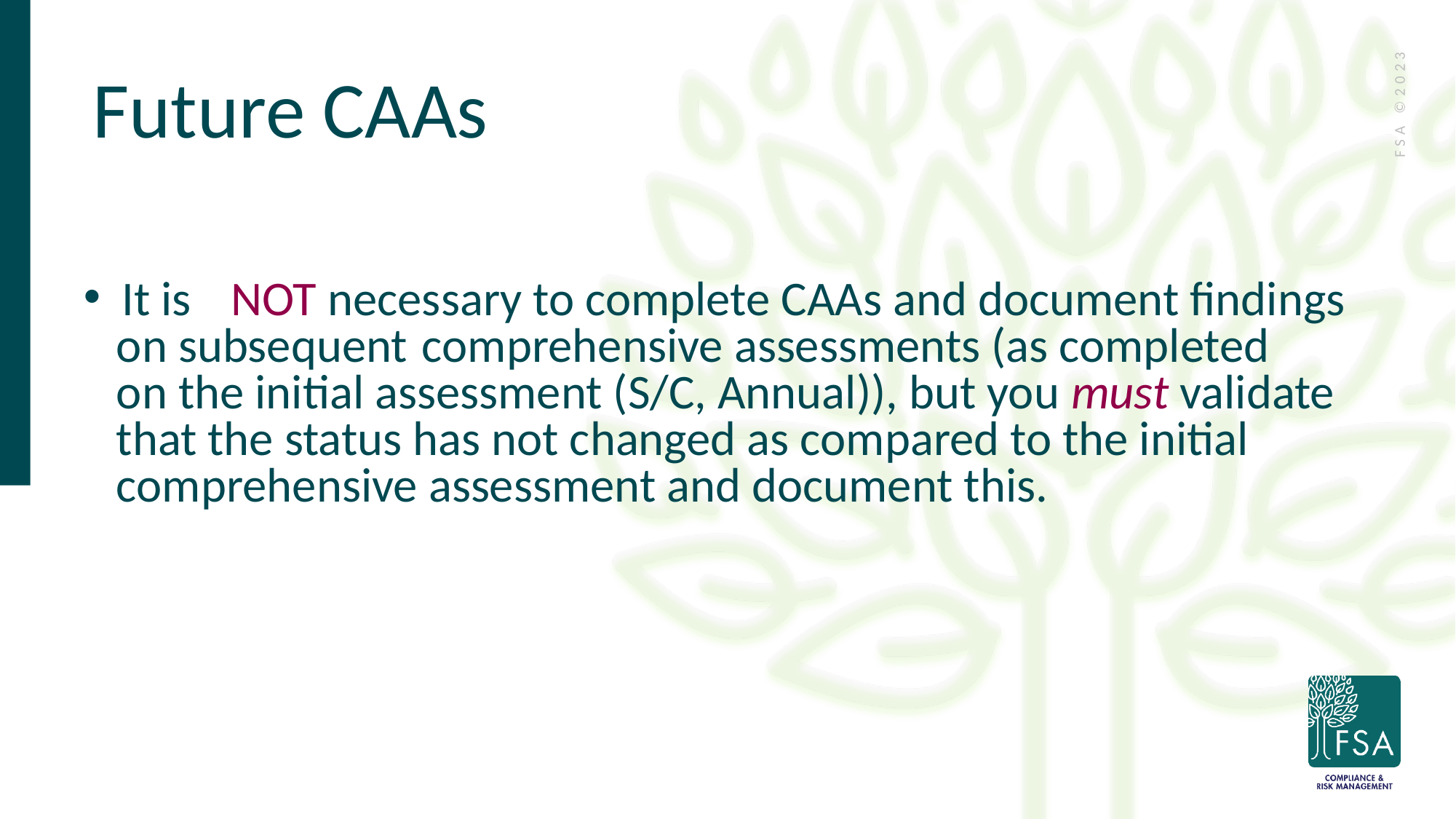

Future CAAs
 It is	 NOT necessary to complete CAAs and document findings
   on subsequent	 comprehensive assessments (as completed
   on the initial assessment (S/C, Annual)), but you must validate
   that the status has not changed as compared to the initial
   comprehensive assessment and document this.